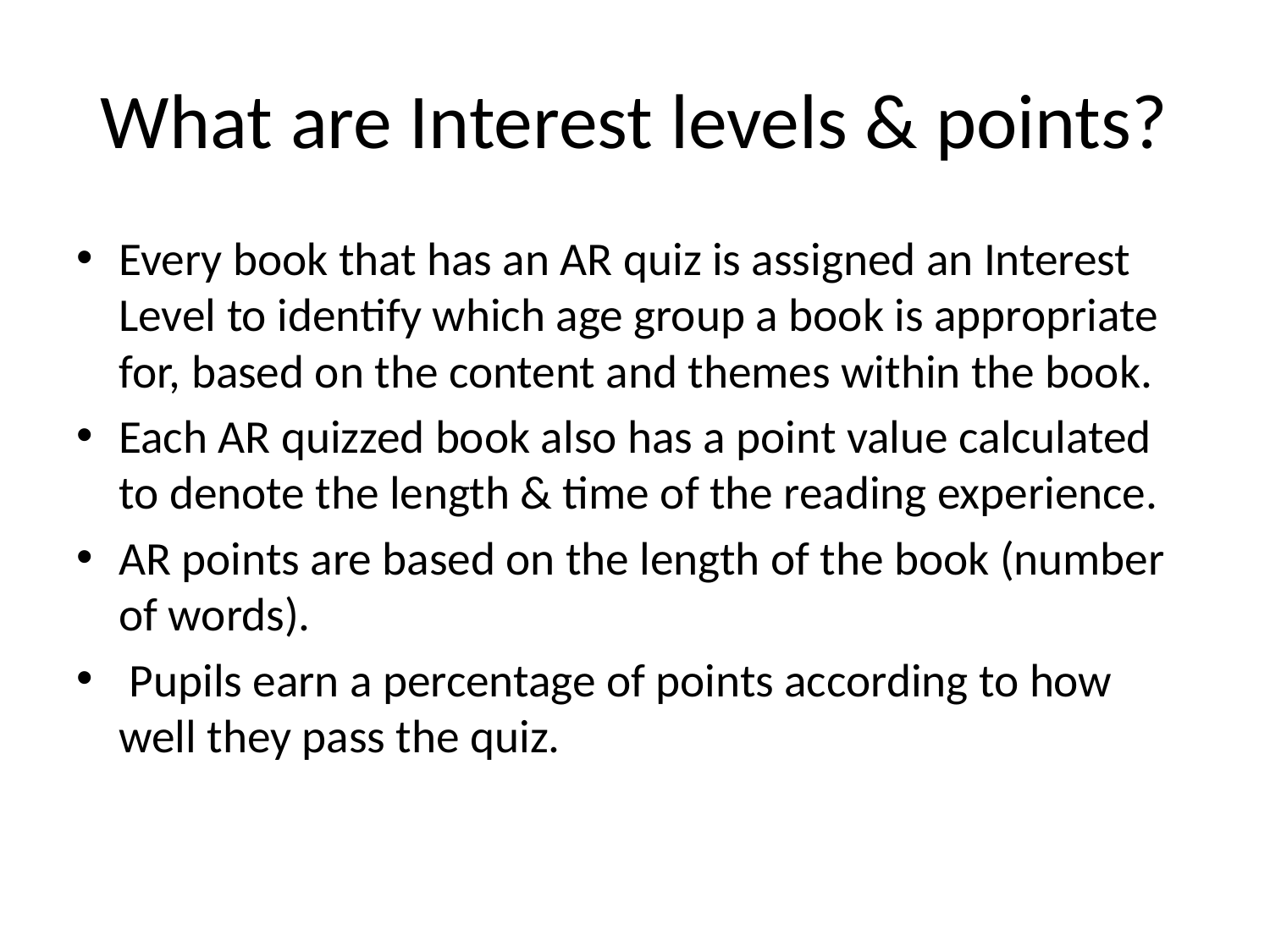

# What are Interest levels & points?
Every book that has an AR quiz is assigned an Interest Level to identify which age group a book is appropriate for, based on the content and themes within the book.
Each AR quizzed book also has a point value calculated to denote the length & time of the reading experience.
AR points are based on the length of the book (number of words).
 Pupils earn a percentage of points according to how well they pass the quiz.